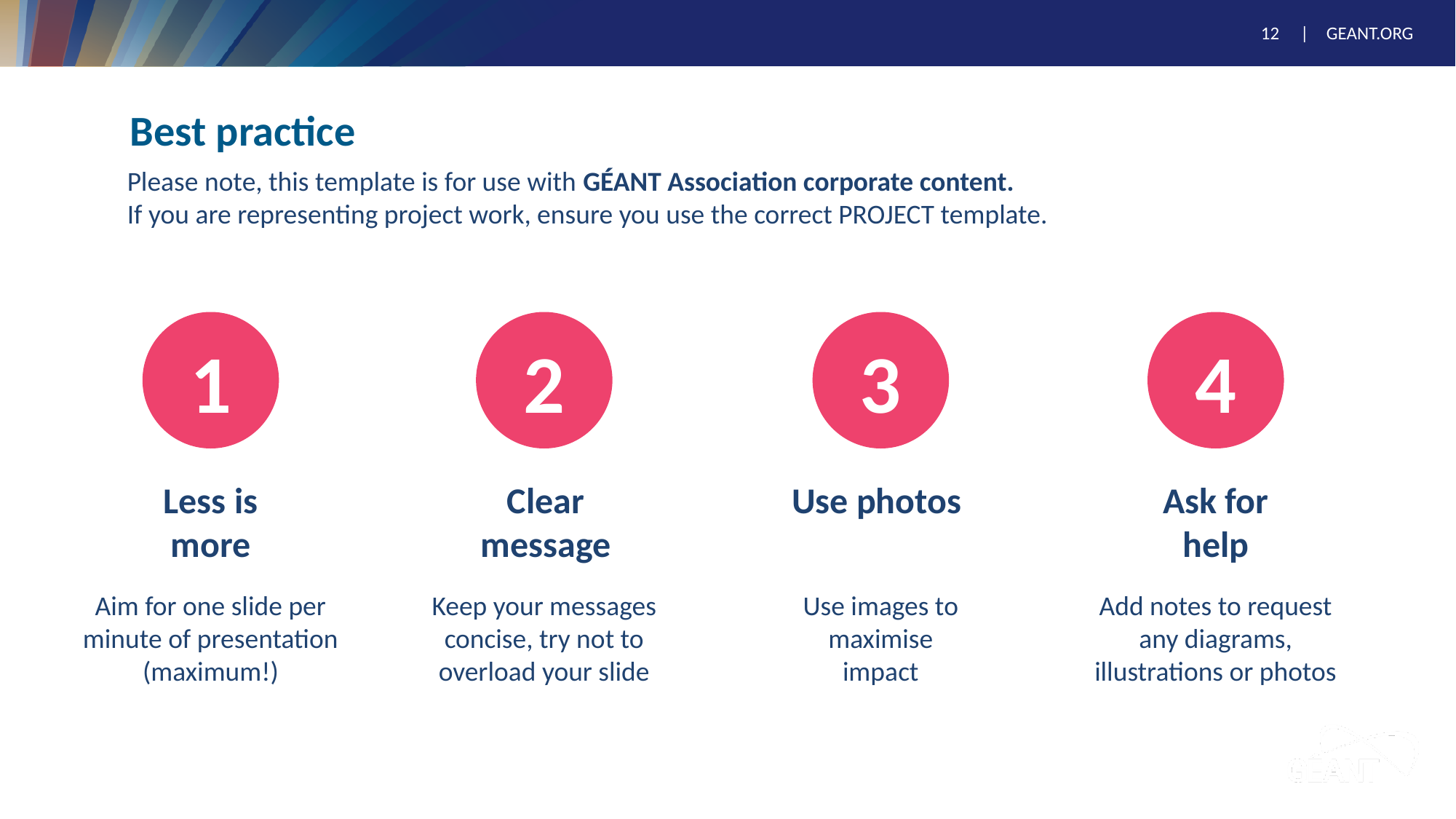

# Best practice
Please note, this template is for use with GÉANT Association corporate content.
If you are representing project work, ensure you use the correct PROJECT template.
1
2
3
4
Less is more
Clear message
Use photos
Ask for help
Aim for one slide per minute of presentation (maximum!)
Keep your messages concise, try not to overload your slide
Use images to maximise impact
Add notes to request any diagrams, illustrations or photos